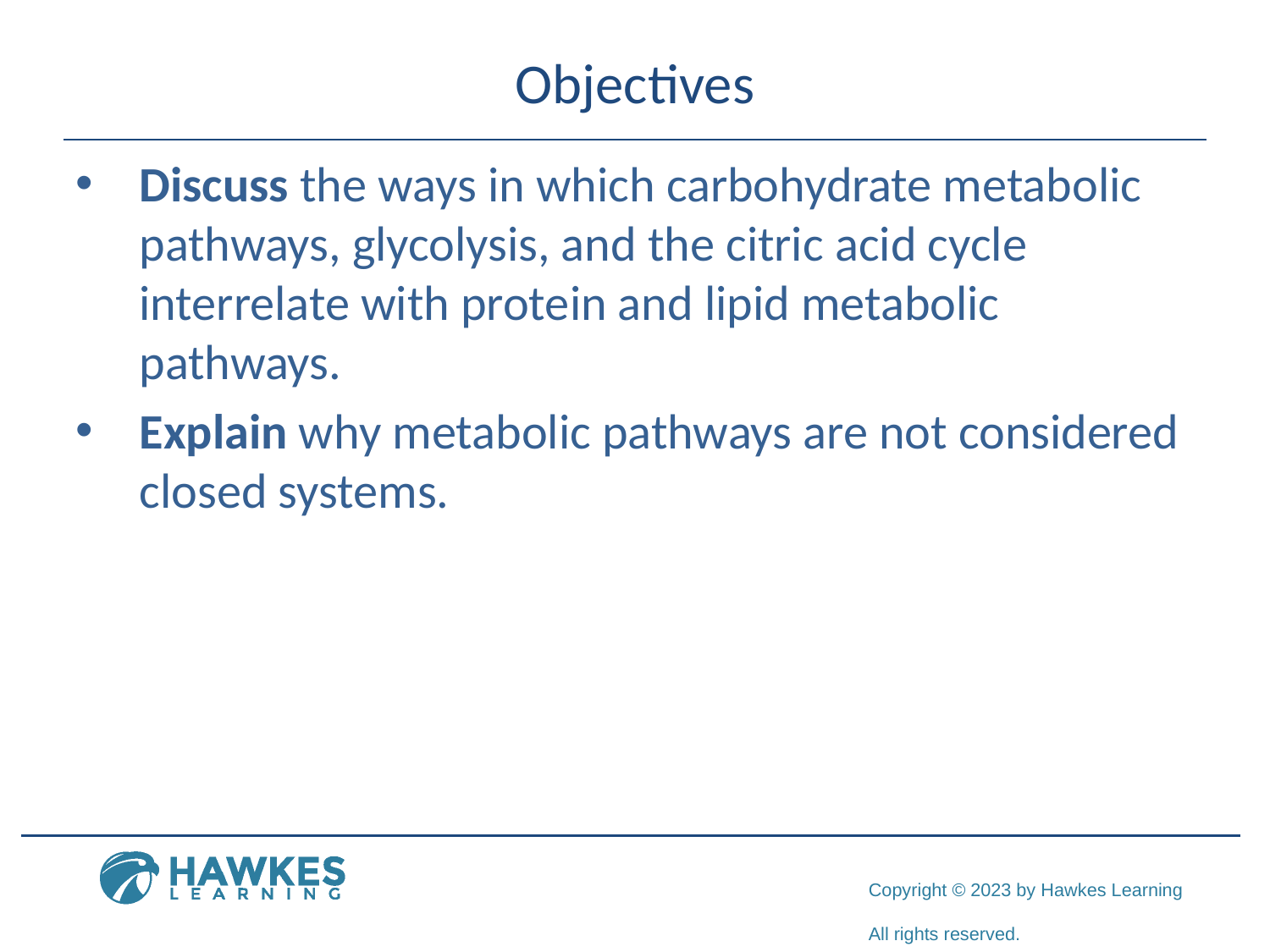

# Objectives
Discuss the ways in which carbohydrate metabolic pathways, glycolysis, and the citric acid cycle interrelate with protein and lipid metabolic pathways.
Explain why metabolic pathways are not considered closed systems.